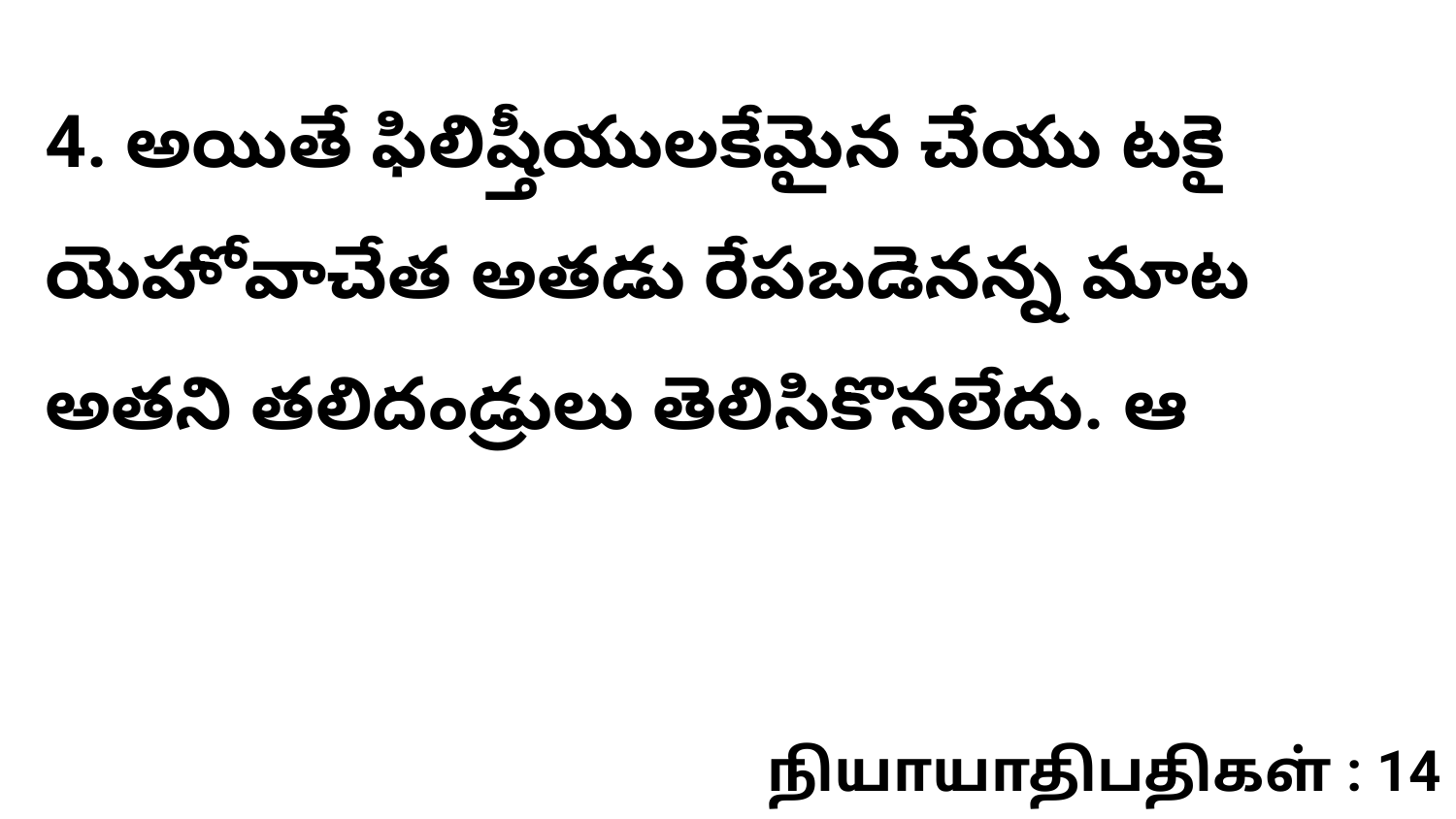

4. అయితే ఫిలిష్తీయులకేమైన చేయు టకై యెహోవాచేత అతడు రేపబడెనన్న మాట అతని తలిదండ్రులు తెలిసికొనలేదు. ఆ
நியாயாதிபதிகள் : 14